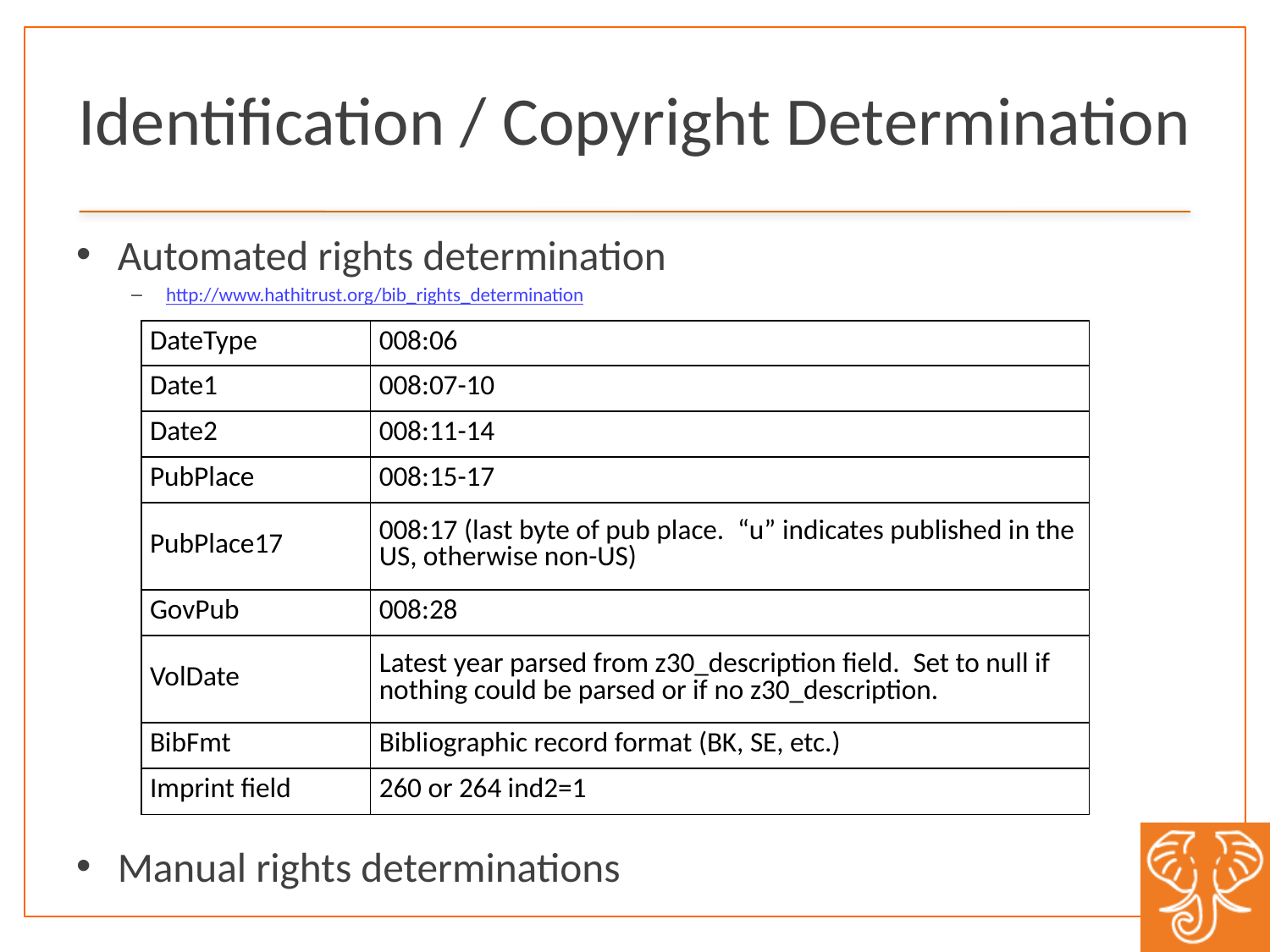

# Identification / Copyright Determination
Automated rights determination
http://www.hathitrust.org/bib_rights_determination

Manual rights determinations

| DateType | 008:06 |
| --- | --- |
| Date1 | 008:07-10 |
| Date2 | 008:11-14 |
| PubPlace | 008:15-17 |
| PubPlace17 | 008:17 (last byte of pub place.  “u” indicates published in the US, otherwise non-US) |
| GovPub | 008:28 |
| VolDate | Latest year parsed from z30\_description field.  Set to null if nothing could be parsed or if no z30\_description. |
| BibFmt | Bibliographic record format (BK, SE, etc.) |
| Imprint field | 260 or 264 ind2=1 |